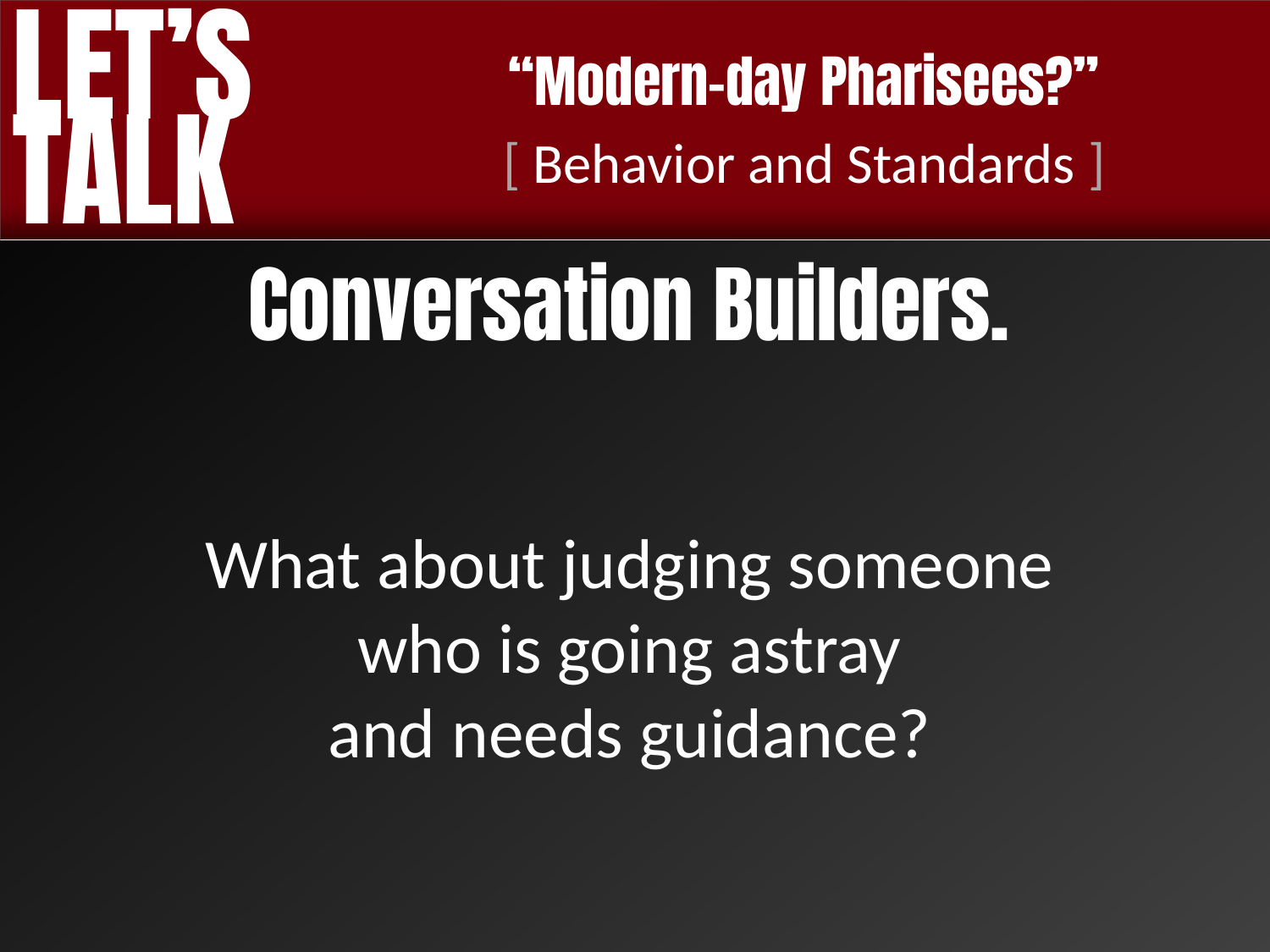

Conversation Builders.
What about judging someone
who is going astray
and needs guidance?